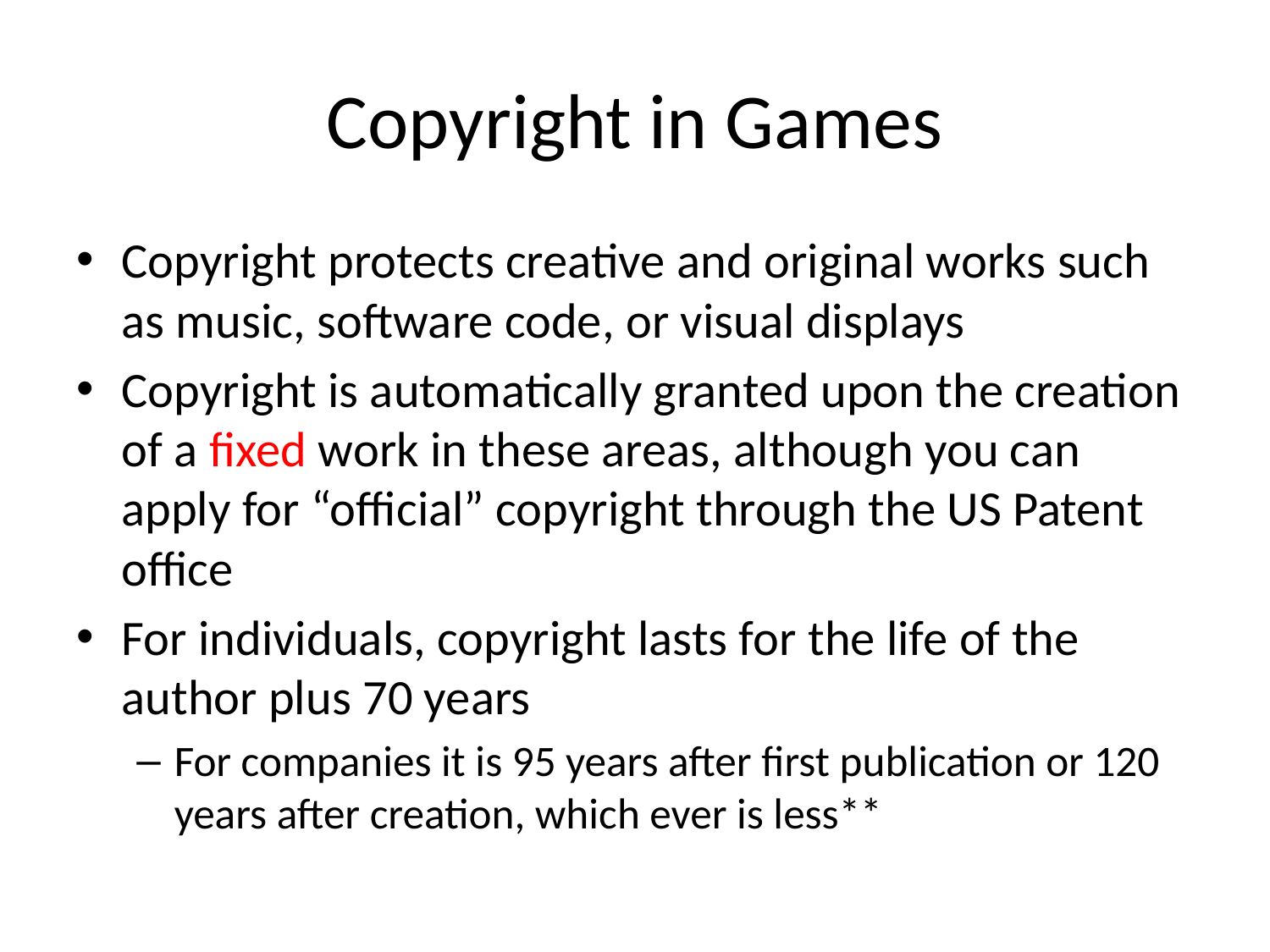

# Copyright in Games
Copyright protects creative and original works such as music, software code, or visual displays
Copyright is automatically granted upon the creation of a fixed work in these areas, although you can apply for “official” copyright through the US Patent office
For individuals, copyright lasts for the life of the author plus 70 years
For companies it is 95 years after first publication or 120 years after creation, which ever is less**